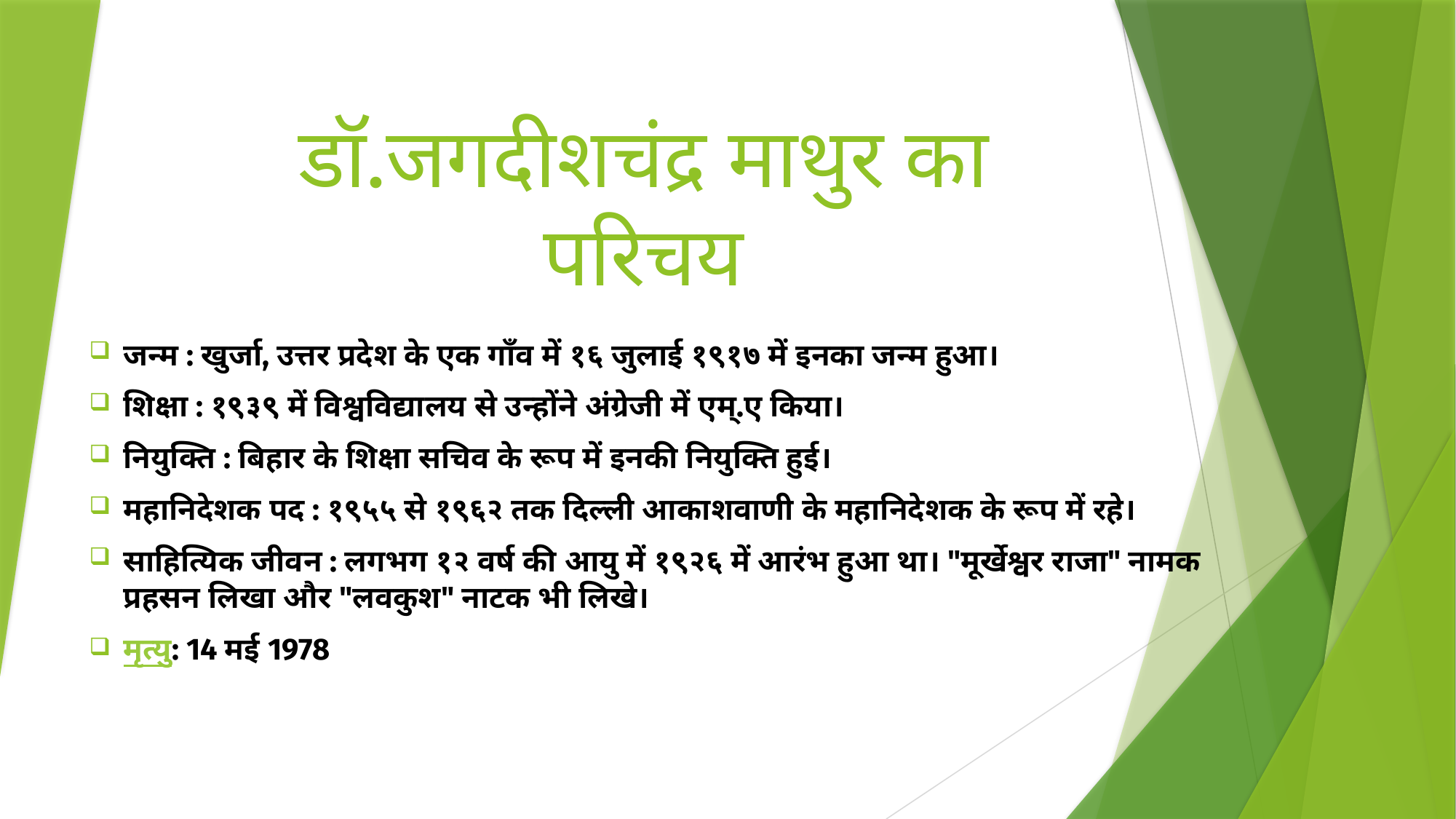

# डॉ.जगदीशचंद्र माथुर का परिचय

जन्म : खुर्जा, उत्तर प्रदेश के एक गाँव में १६ जुलाई १९१७ में इनका जन्म हुआ।
शिक्षा : १९३९ में विश्वविद्यालय से उन्होंने अंग्रेजी में एम्.ए किया।
नियुक्ति : बिहार के शिक्षा सचिव के रूप में इनकी नियुक्ति हुई।
महानिदेशक पद : १९५५ से १९६२ तक दिल्ली आकाशवाणी के महानिदेशक के रूप में रहे।
साहित्यिक जीवन : लगभग १२ वर्ष की आयु में १९२६ में आरंभ हुआ था। "मूर्खेश्वर राजा" नामक प्रहसन लिखा और "लवकुश" नाटक भी लिखे।
मृत्यु: 14 मई 1978